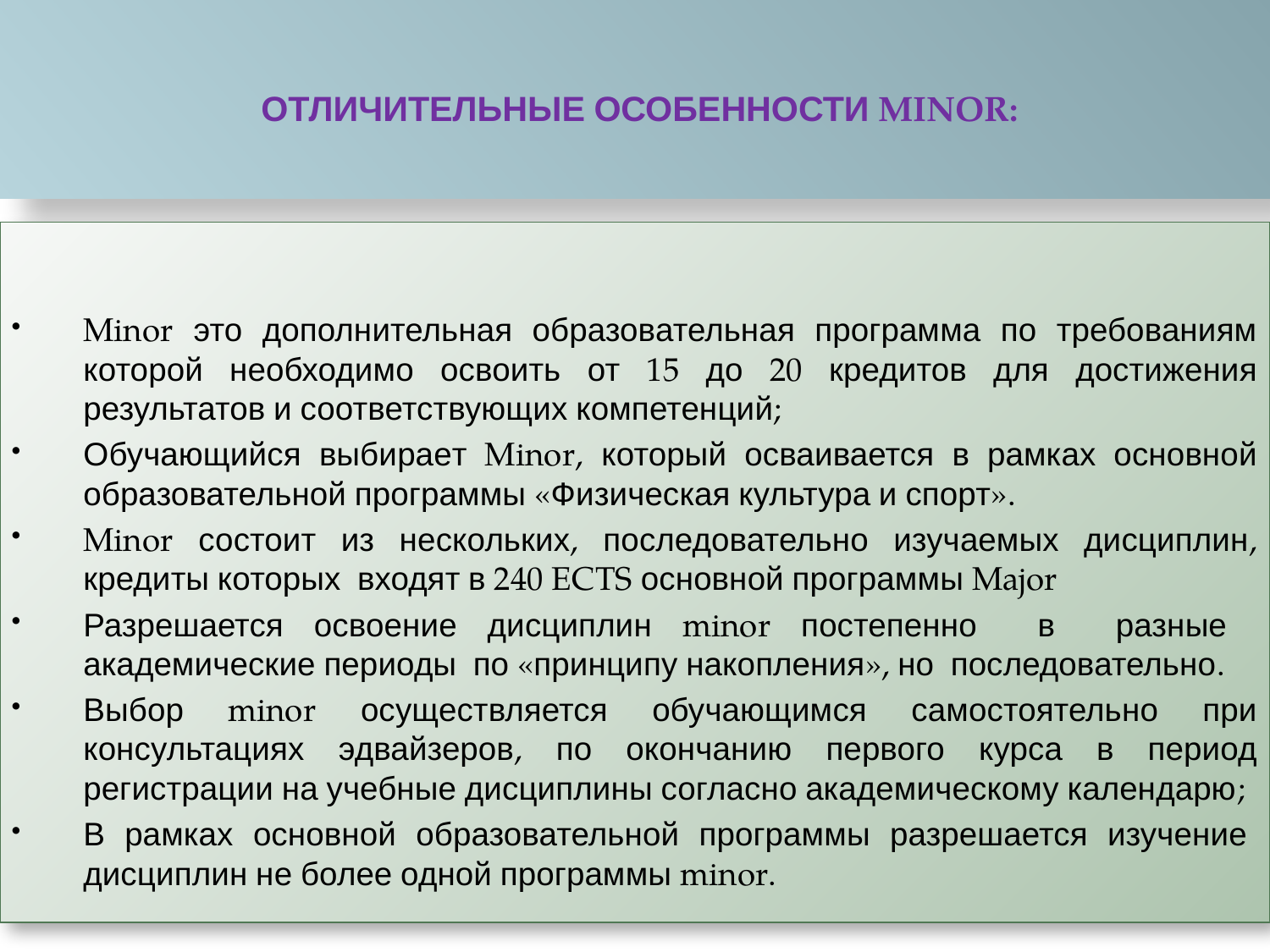

# ОТЛИЧИТЕЛЬНЫЕ ОСОБЕННОСТИ MINOR:

Minor это дополнительная образовательная программа по требованиям которой необходимо освоить от 15 до 20 кредитов для достижения результатов и соответствующих компетенций;
Обучающийся выбирает Minor, который осваивается в рамках основной образовательной программы «Физическая культура и спорт».
Minor состоит из нескольких, последовательно изучаемых дисциплин, кредиты которых  входят в 240 ECTS основной программы Major
Разрешается освоение дисциплин minor постепенно  в  разные  академические периоды  по «принципу накопления», но  последовательно.
Выбор minor осуществляется обучающимся самостоятельно при консультациях эдвайзеров, по окончанию первого курса в период регистрации на учебные дисциплины согласно академическому календарю;
В  рамках  основной  образовательной  программы  разрешается  изучение  дисциплин не более одной программы minor.